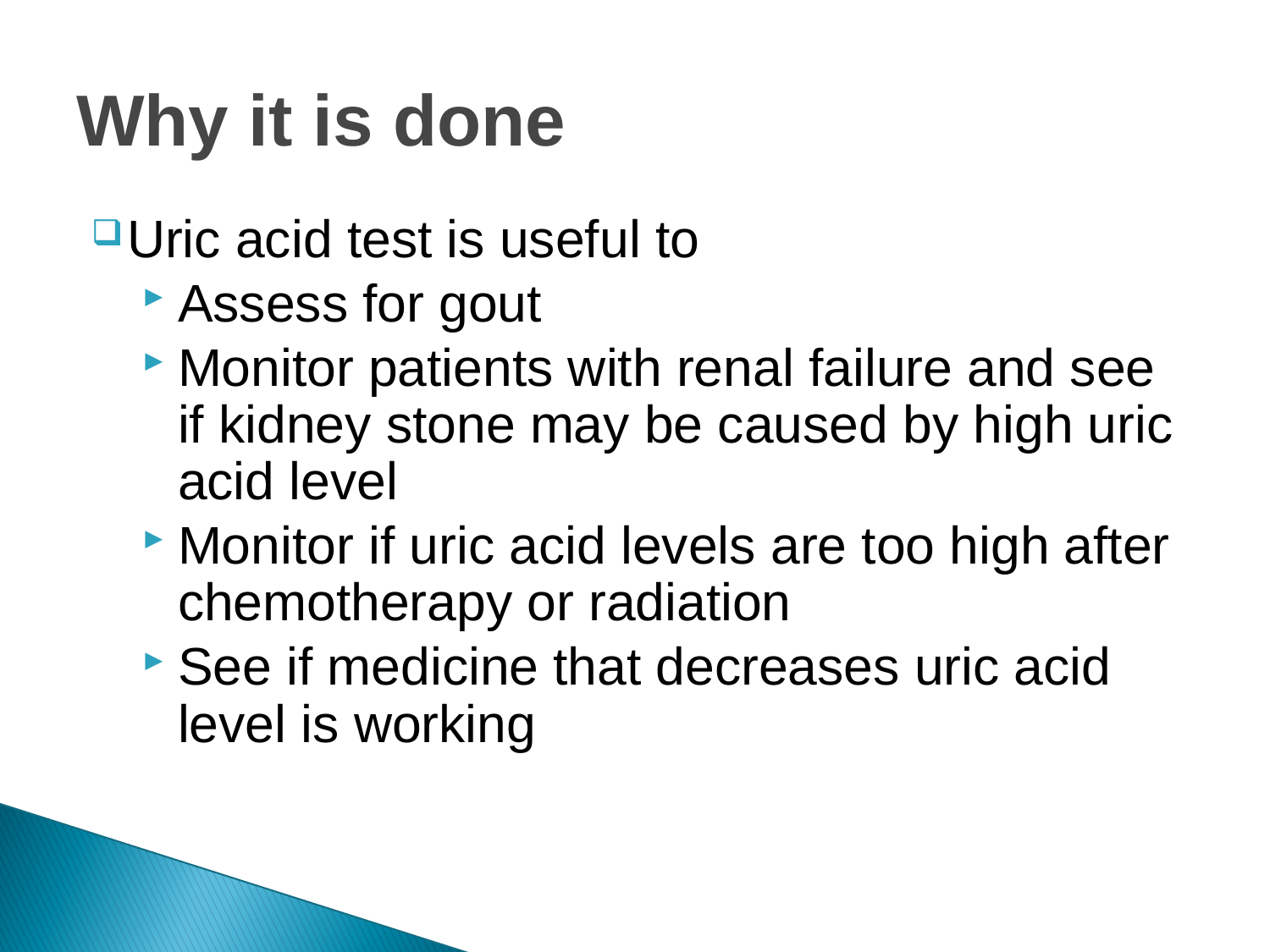

# Why it is done
Uric acid test is useful to
Assess for gout
Monitor patients with renal failure and see if kidney stone may be caused by high uric acid level
Monitor if uric acid levels are too high after chemotherapy or radiation
See if medicine that decreases uric acid level is working